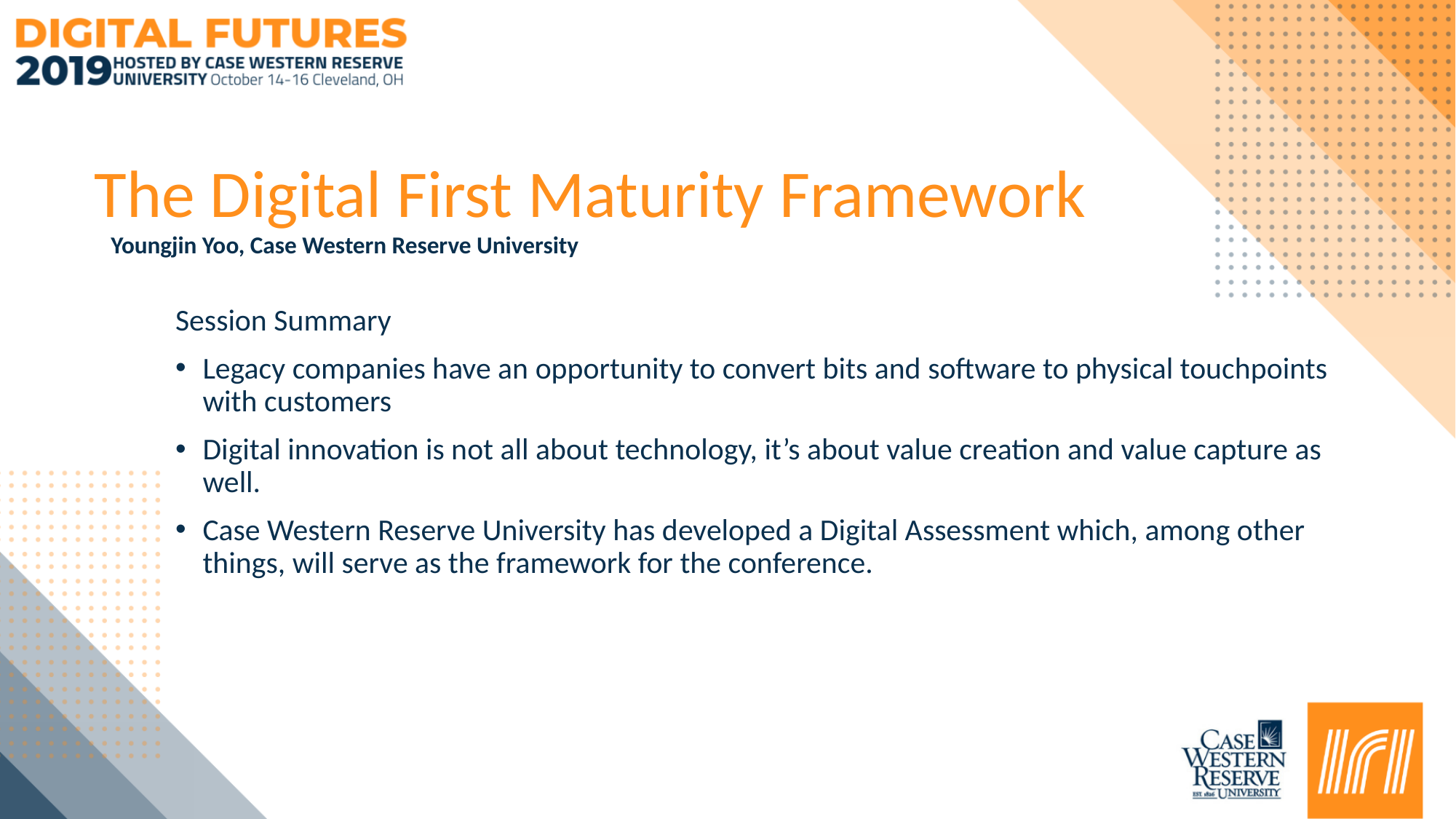

# The Digital First Maturity Framework

Youngjin Yoo, Case Western Reserve University

Session Summary
Legacy companies have an opportunity to convert bits and software to physical touchpoints with customers
Digital innovation is not all about technology, it’s about value creation and value capture as well.
Case Western Reserve University has developed a Digital Assessment which, among other things, will serve as the framework for the conference.